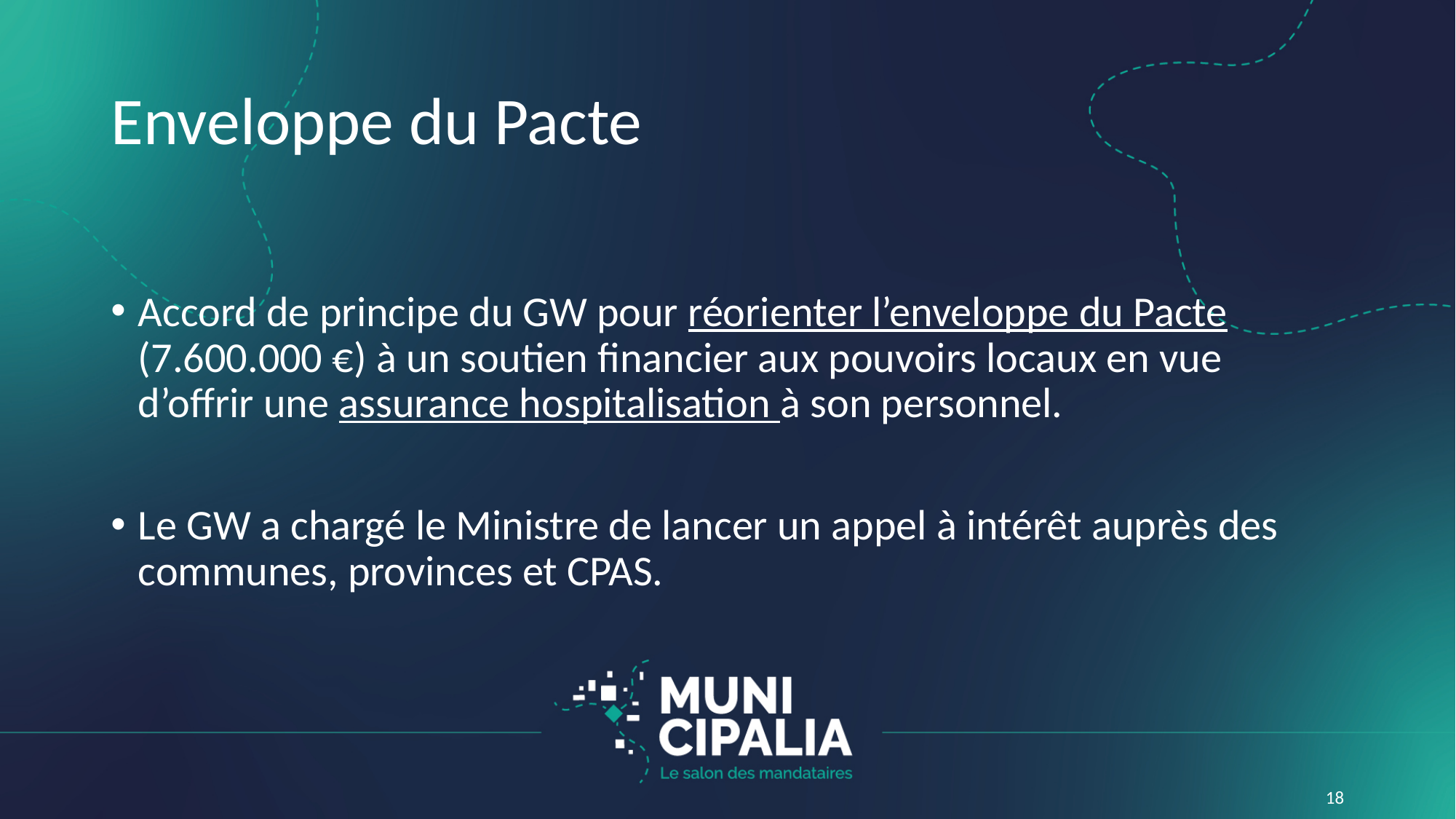

# Enveloppe du Pacte

Accord de principe du GW pour réorienter l’enveloppe du Pacte (7.600.000 €) à un soutien financier aux pouvoirs locaux en vue d’offrir une assurance hospitalisation à son personnel.

Le GW a chargé le Ministre de lancer un appel à intérêt auprès des communes, provinces et CPAS.

18